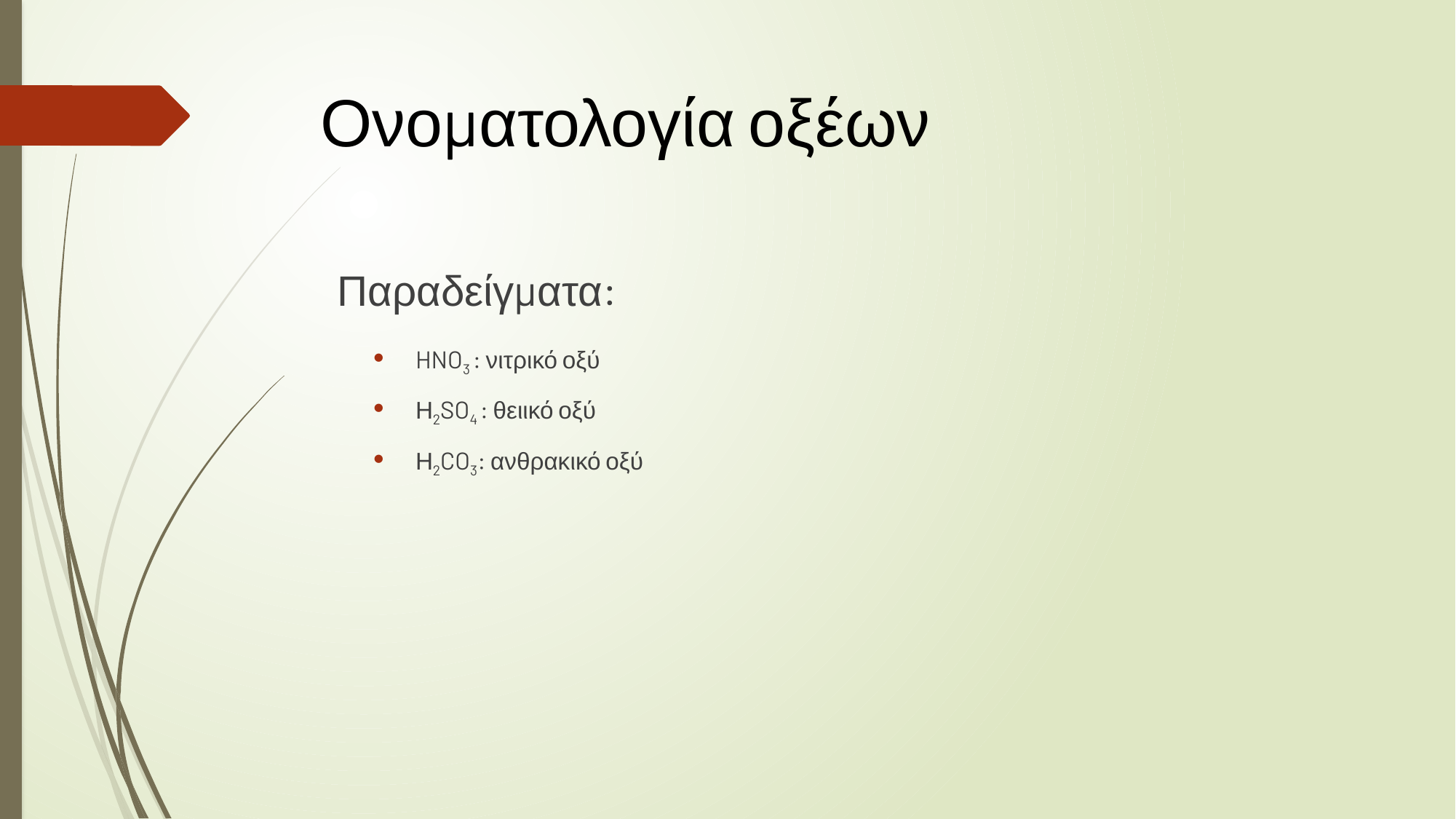

# Ονοματολογία οξέων
Παραδείγματα:
HNO3 : νιτρικό οξύ
Η2SO4 : θειικό οξύ
Η2CO3: ανθρακικό οξύ